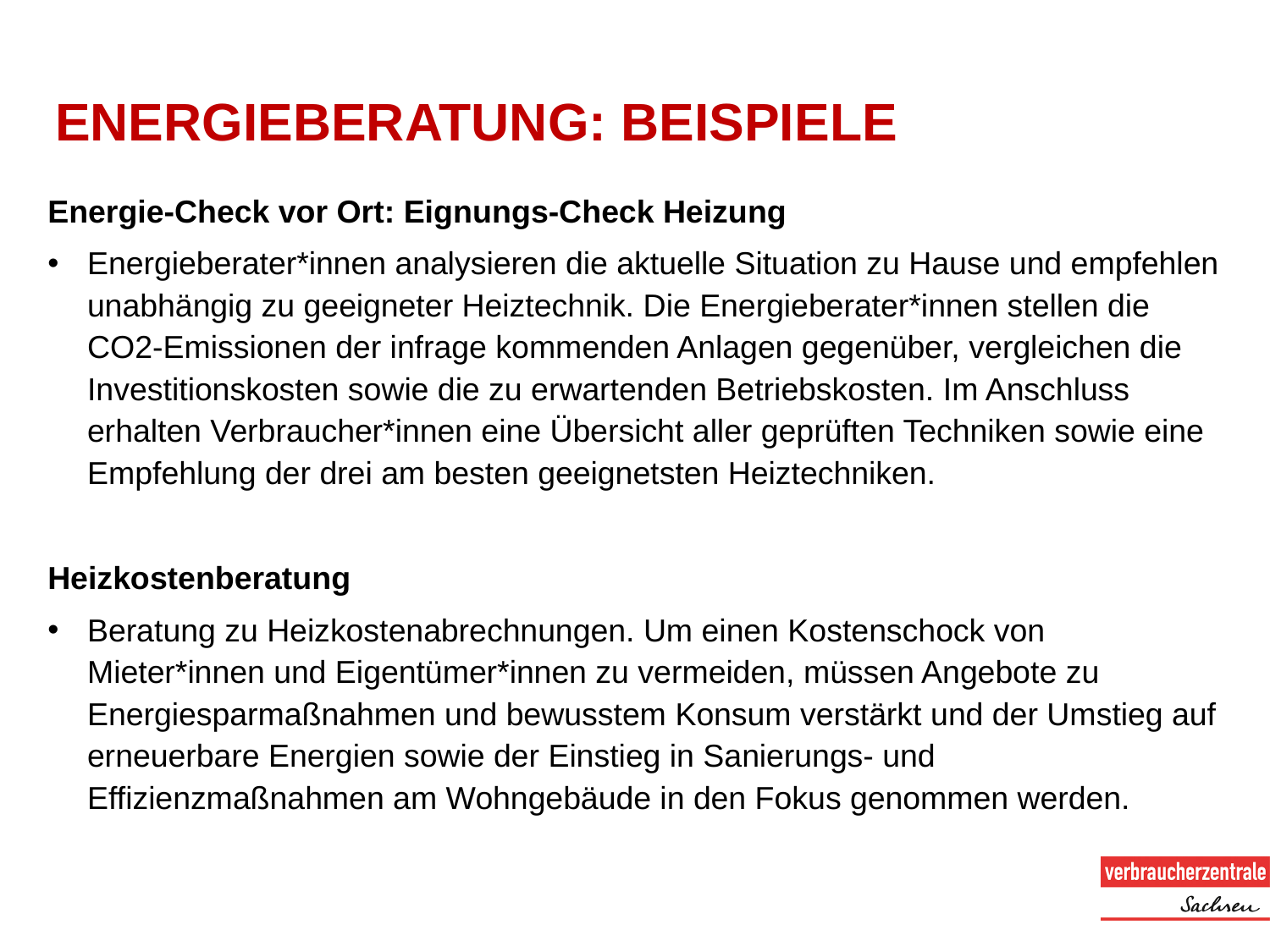

# ENERGIEberatung: beispiele
Energie-Check vor Ort: Eignungs-Check Heizung
Energieberater*innen analysieren die aktuelle Situation zu Hause und empfehlen unabhängig zu geeigneter Heiztechnik. Die Energieberater*innen stellen die CO2-Emissionen der infrage kommenden Anlagen gegenüber, vergleichen die Investitionskosten sowie die zu erwartenden Betriebskosten. Im Anschluss erhalten Verbraucher*innen eine Übersicht aller geprüften Techniken sowie eine Empfehlung der drei am besten geeignetsten Heiztechniken.

Heizkostenberatung
Beratung zu Heizkostenabrechnungen. Um einen Kostenschock von Mieter*innen und Eigentümer*innen zu vermeiden, müssen Angebote zu Energiesparmaßnahmen und bewusstem Konsum verstärkt und der Umstieg auf erneuerbare Energien sowie der Einstieg in Sanierungs- und Effizienzmaßnahmen am Wohngebäude in den Fokus genommen werden.

© 2019 Verbraucherzentrale Sachsen e.V.
03.11.22
20